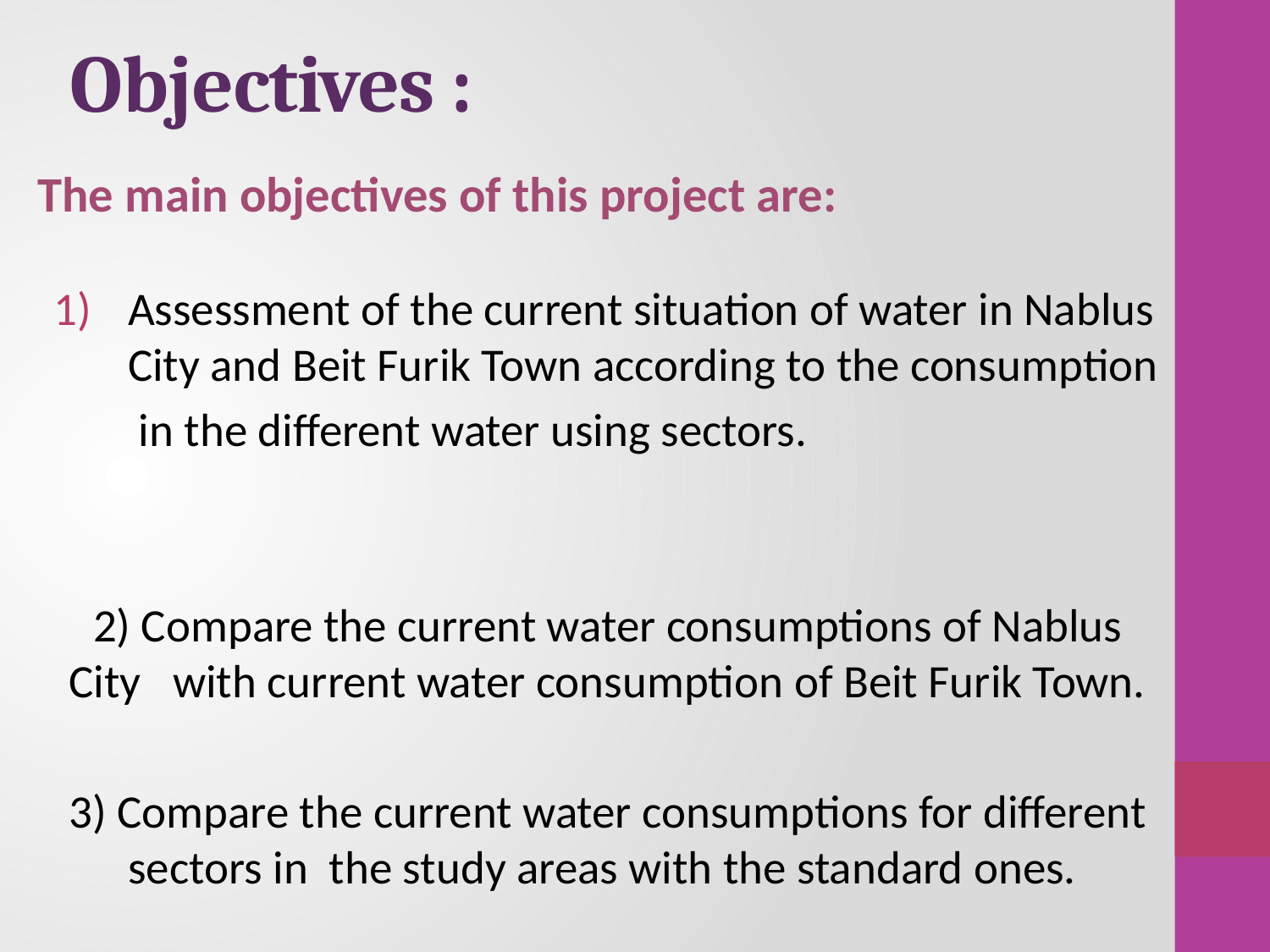

# Objectives :
The main objectives of this project are:

Assessment of the current situation of water in Nablus City and Beit Furik Town according to the consumption
        in the different water using sectors.

2) Compare the current water consumptions of Nablus City   with current water consumption of Beit Furik Town.

3) Compare the current water consumptions for different sectors in  the study areas with the standard ones.